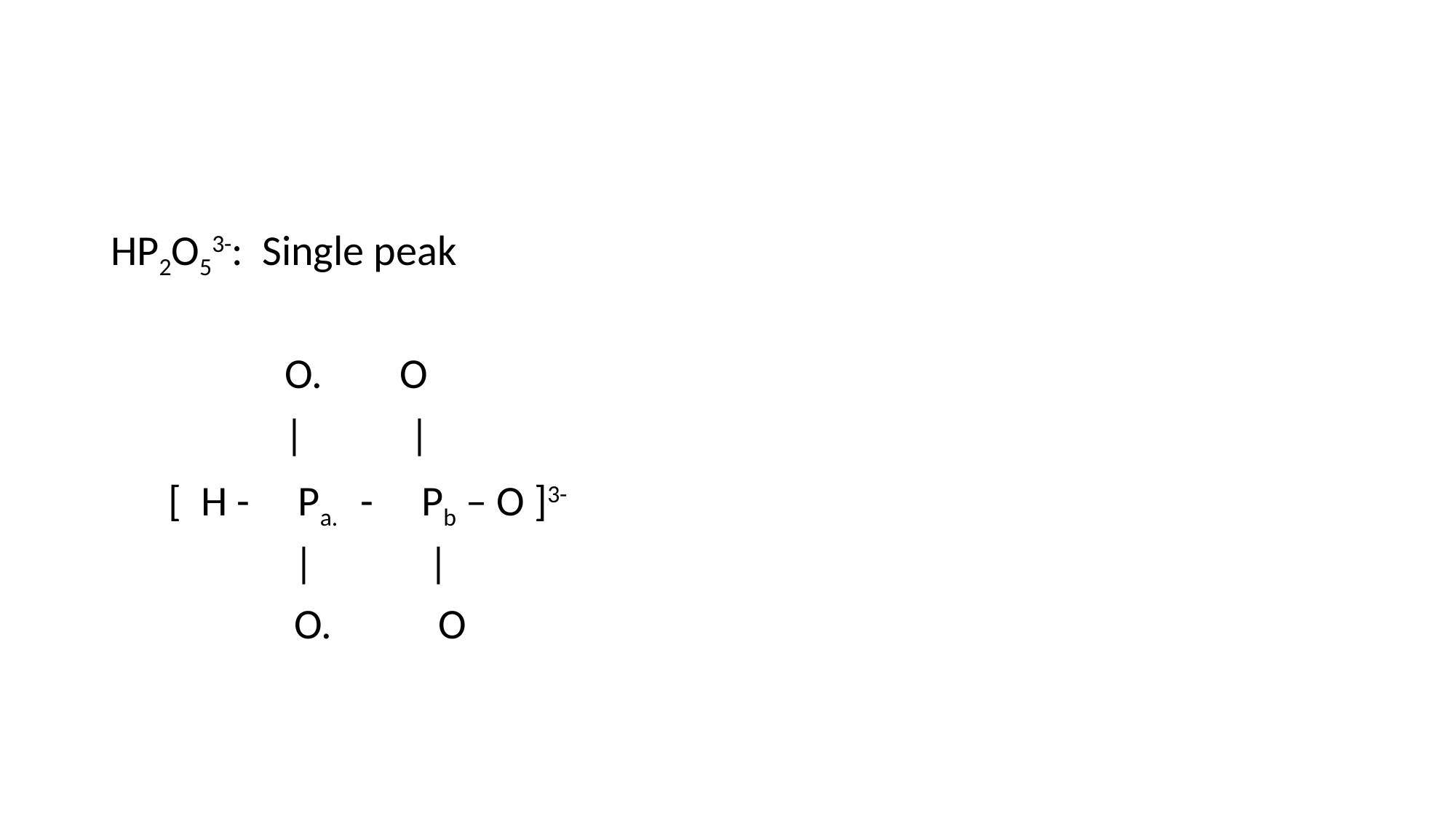

HP2O53-:  Single peak

                  O.        O
                  |           |
      [  H -     Pa.    -     Pb – O ]3-
                   |            |
                   O.           O